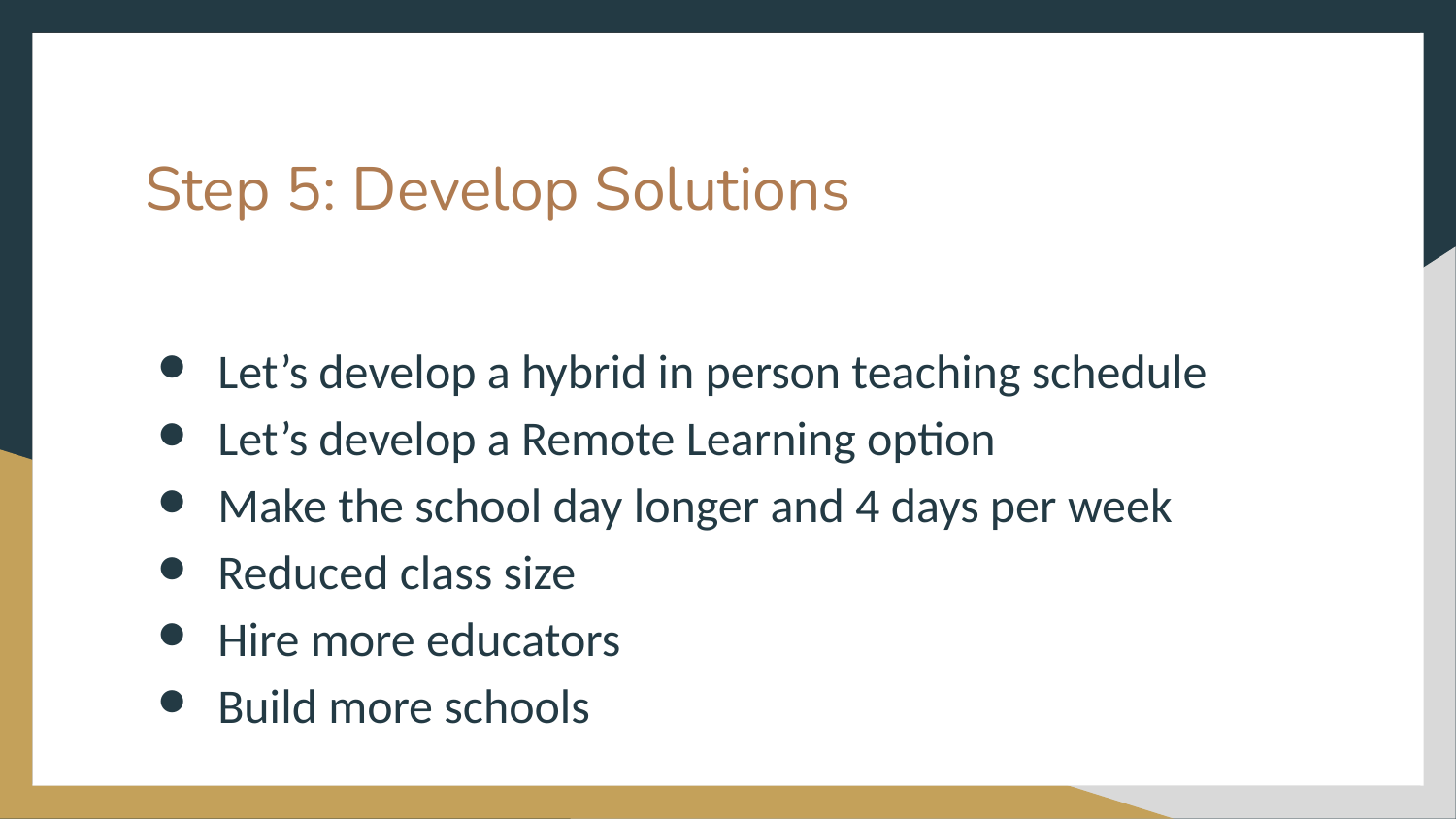

Step 5: Develop Solutions
Let’s develop a hybrid in person teaching schedule
Let’s develop a Remote Learning option
Make the school day longer and 4 days per week
Reduced class size
Hire more educators
Build more schools